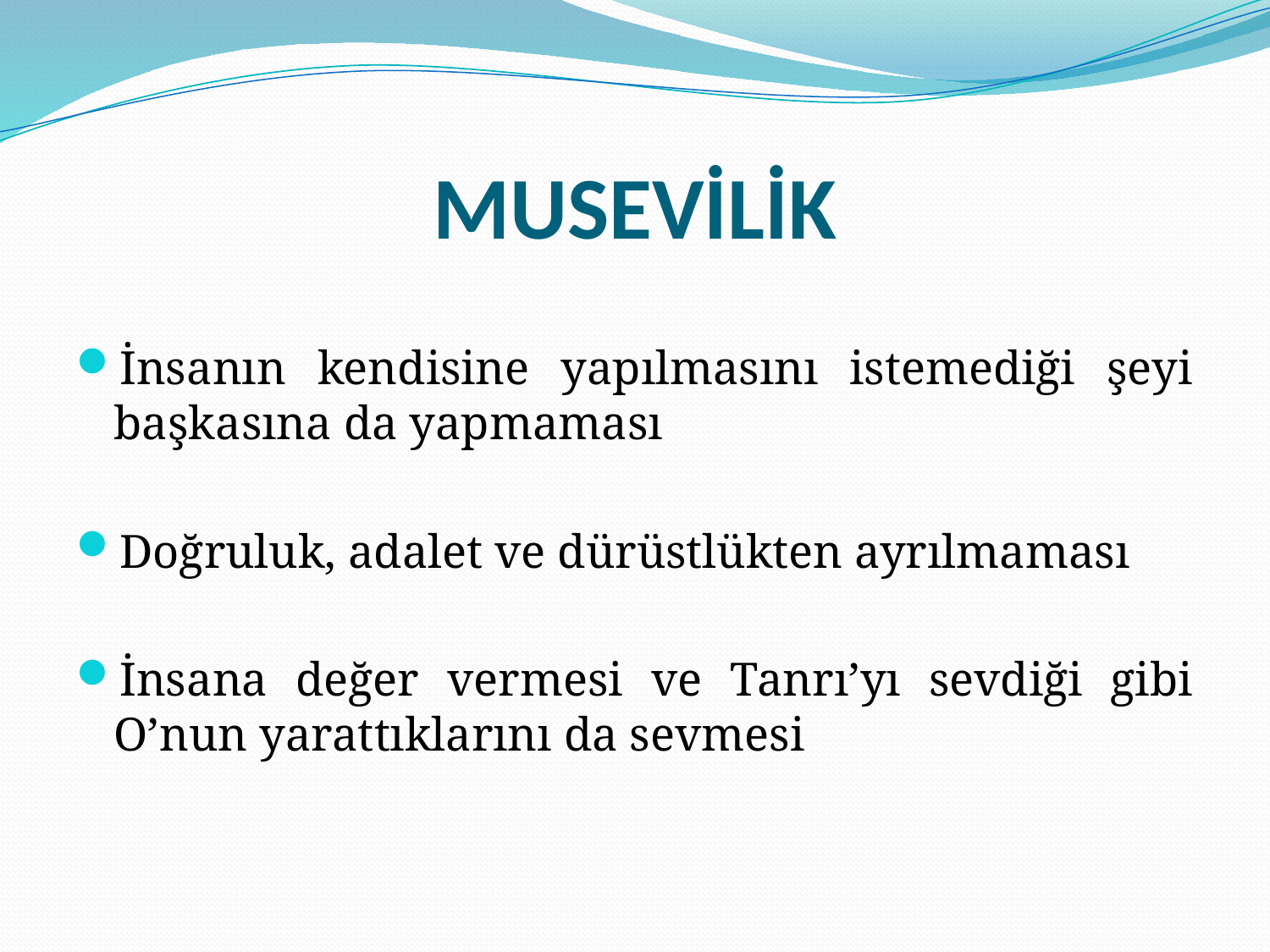

# MUSEVİLİK

İnsanın kendisine yapılmasını istemediği şeyi başkasına da yapmaması

Doğruluk, adalet ve dürüstlükten ayrılmaması

İnsana değer vermesi ve Tanrı’yı sevdiği gibi O’nun yarattıklarını da sevmesi